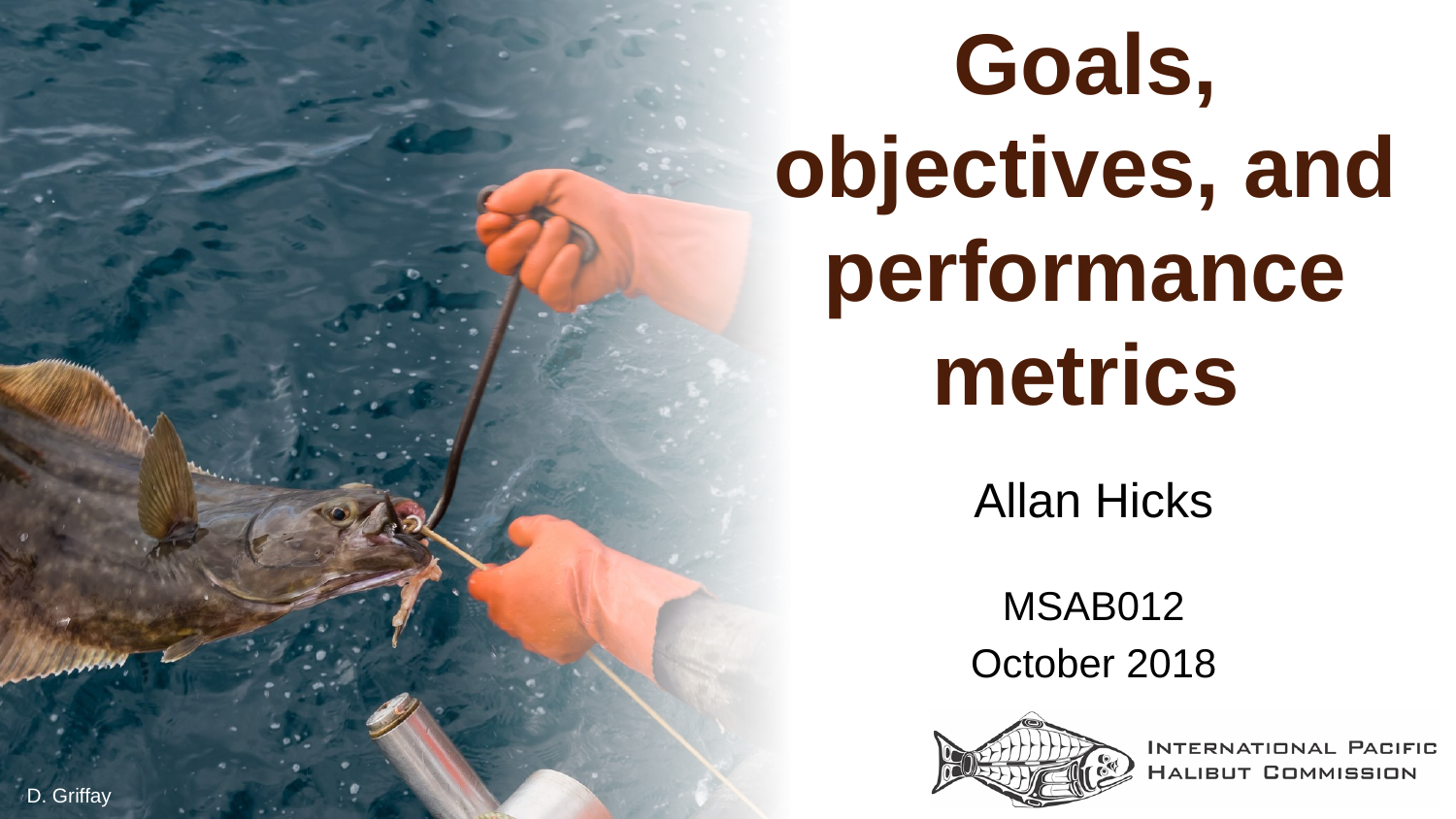

# Goals, objectives, and performance metrics
Allan Hicks

MSAB012
October 2018